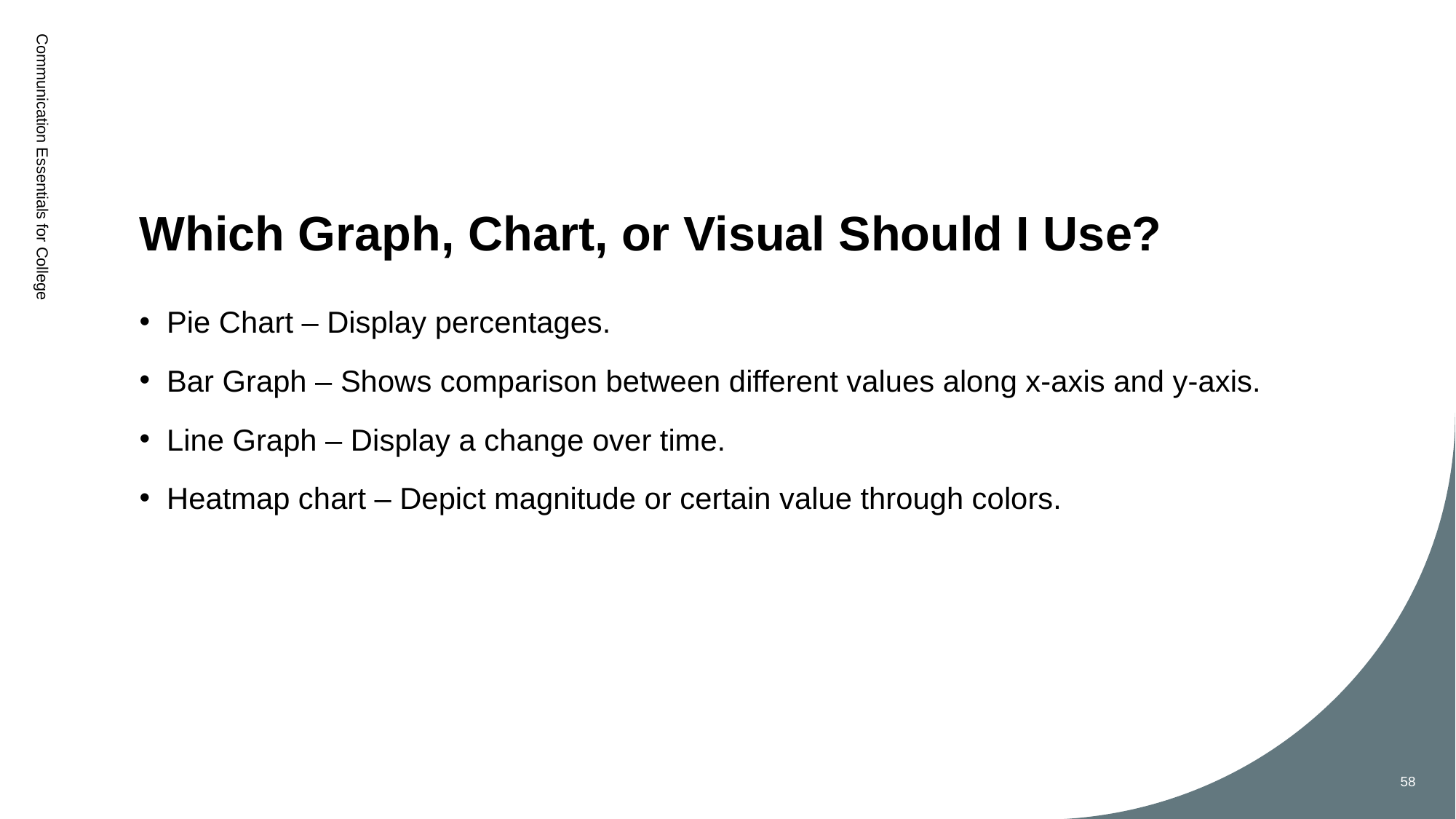

# Which Graph, Chart, or Visual Should I Use?
Communication Essentials for College
Pie Chart – Display percentages.
Bar Graph – Shows comparison between different values along x-axis and y-axis.
Line Graph – Display a change over time.
Heatmap chart – Depict magnitude or certain value through colors.

58